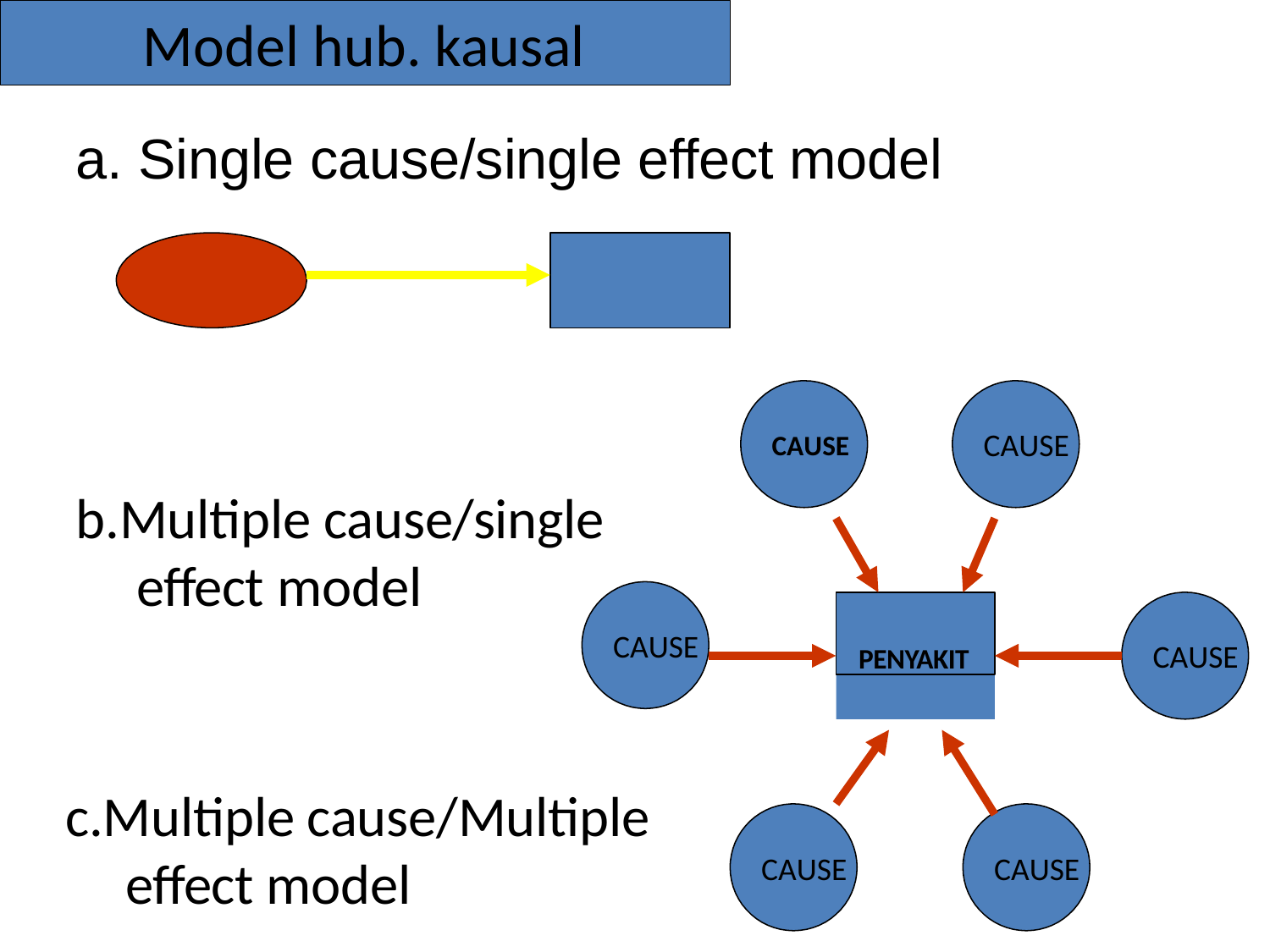

# Model hub. kausal
a. Single cause/single effect model

CAUSE
CAUSE
b.Multiple cause/single  effect model

PENYAKIT
CAUSE
CAUSE

c.Multiple cause/Multiple  effect model

CAUSE
CAUSE